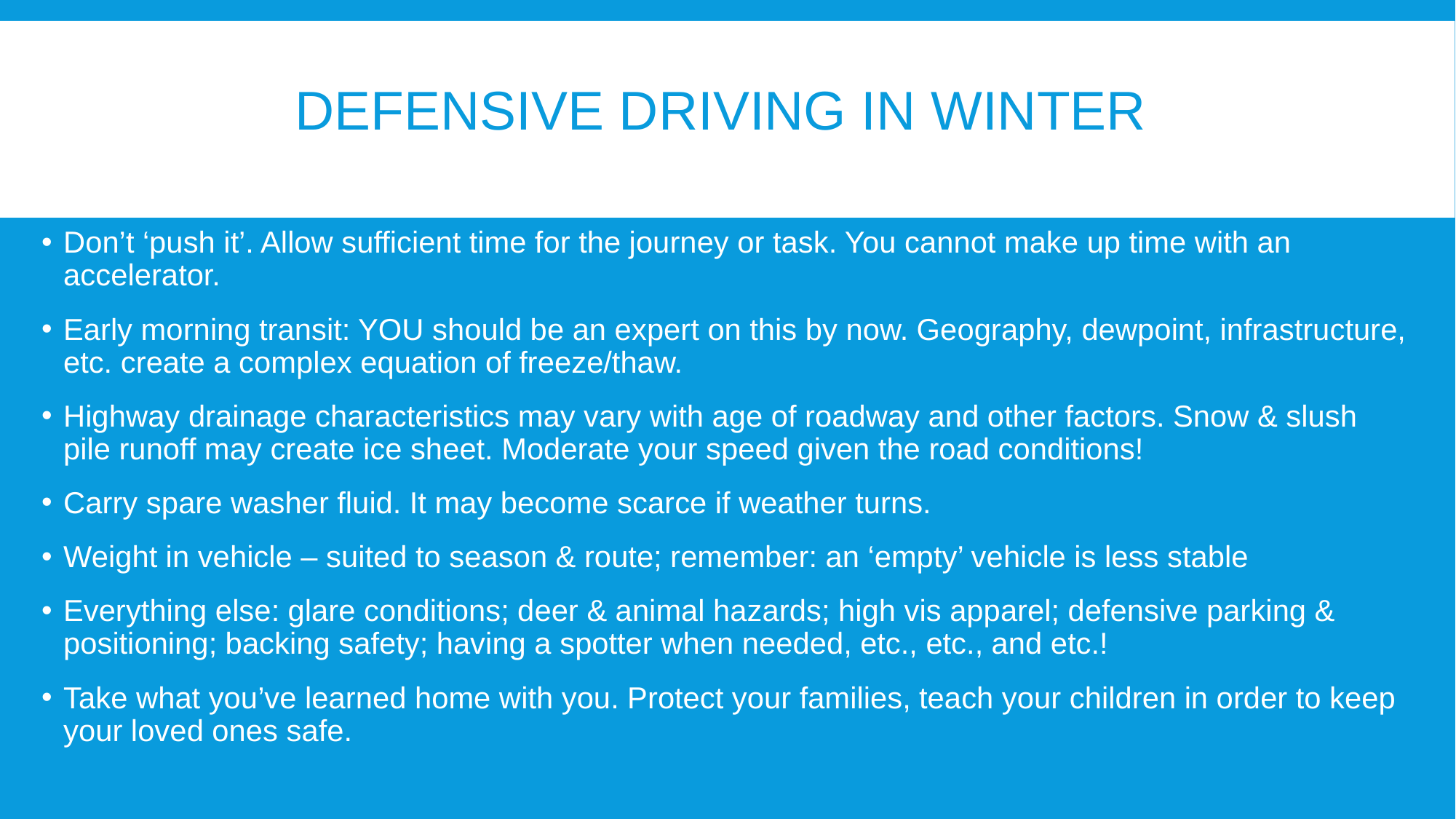

# Defensive Driving in Winter
Don’t ‘push it’. Allow sufficient time for the journey or task. You cannot make up time with an accelerator.
Early morning transit: YOU should be an expert on this by now. Geography, dewpoint, infrastructure, etc. create a complex equation of freeze/thaw.
Highway drainage characteristics may vary with age of roadway and other factors. Snow & slush pile runoff may create ice sheet. Moderate your speed given the road conditions!
Carry spare washer fluid. It may become scarce if weather turns.
Weight in vehicle – suited to season & route; remember: an ‘empty’ vehicle is less stable
Everything else: glare conditions; deer & animal hazards; high vis apparel; defensive parking & positioning; backing safety; having a spotter when needed, etc., etc., and etc.!
Take what you’ve learned home with you. Protect your families, teach your children in order to keep your loved ones safe.